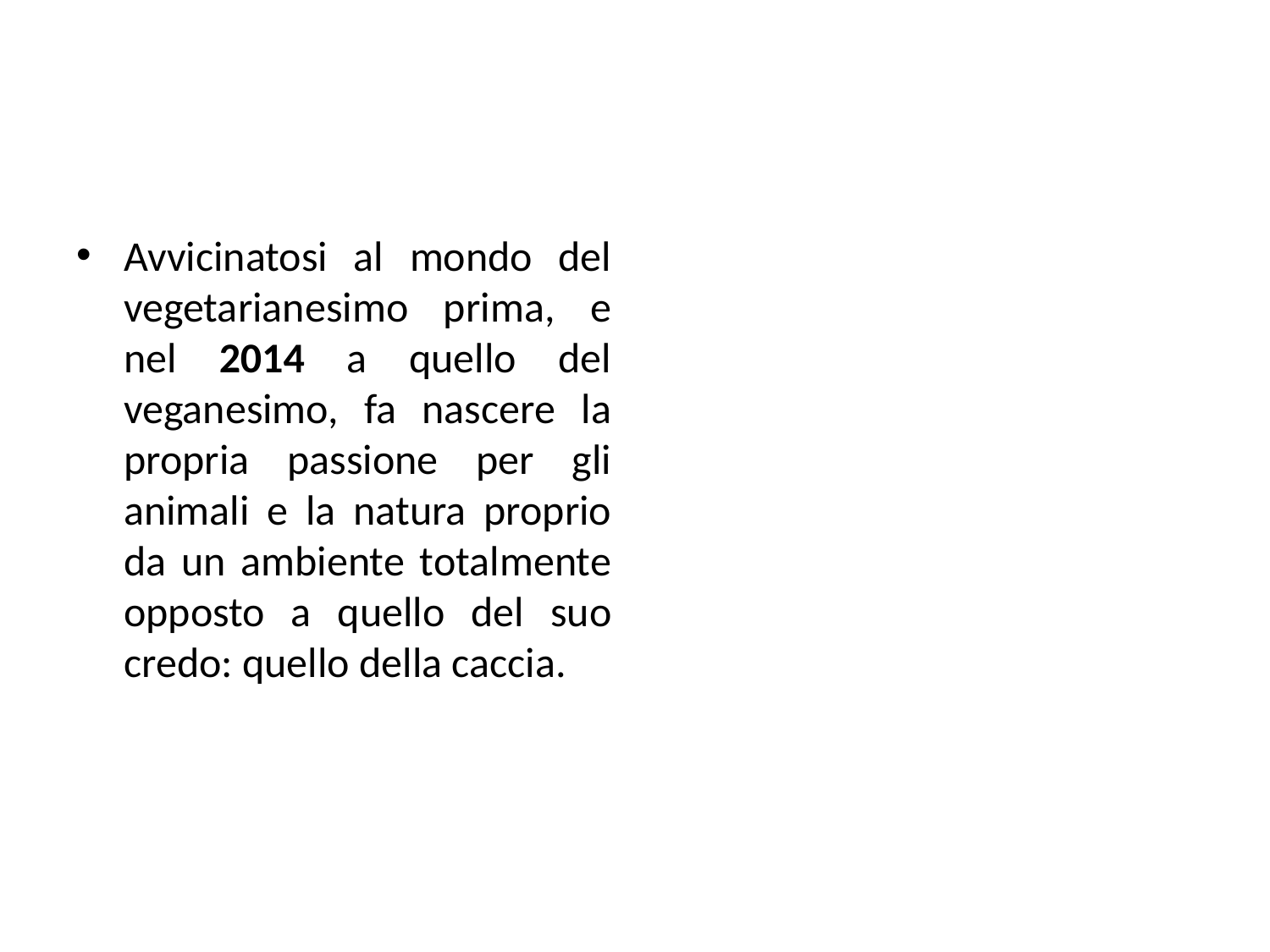

#
Avvicinatosi al mondo del vegetarianesimo prima, e nel 2014 a quello del veganesimo, fa nascere la propria passione per gli animali e la natura proprio da un ambiente totalmente opposto a quello del suo credo: quello della caccia.